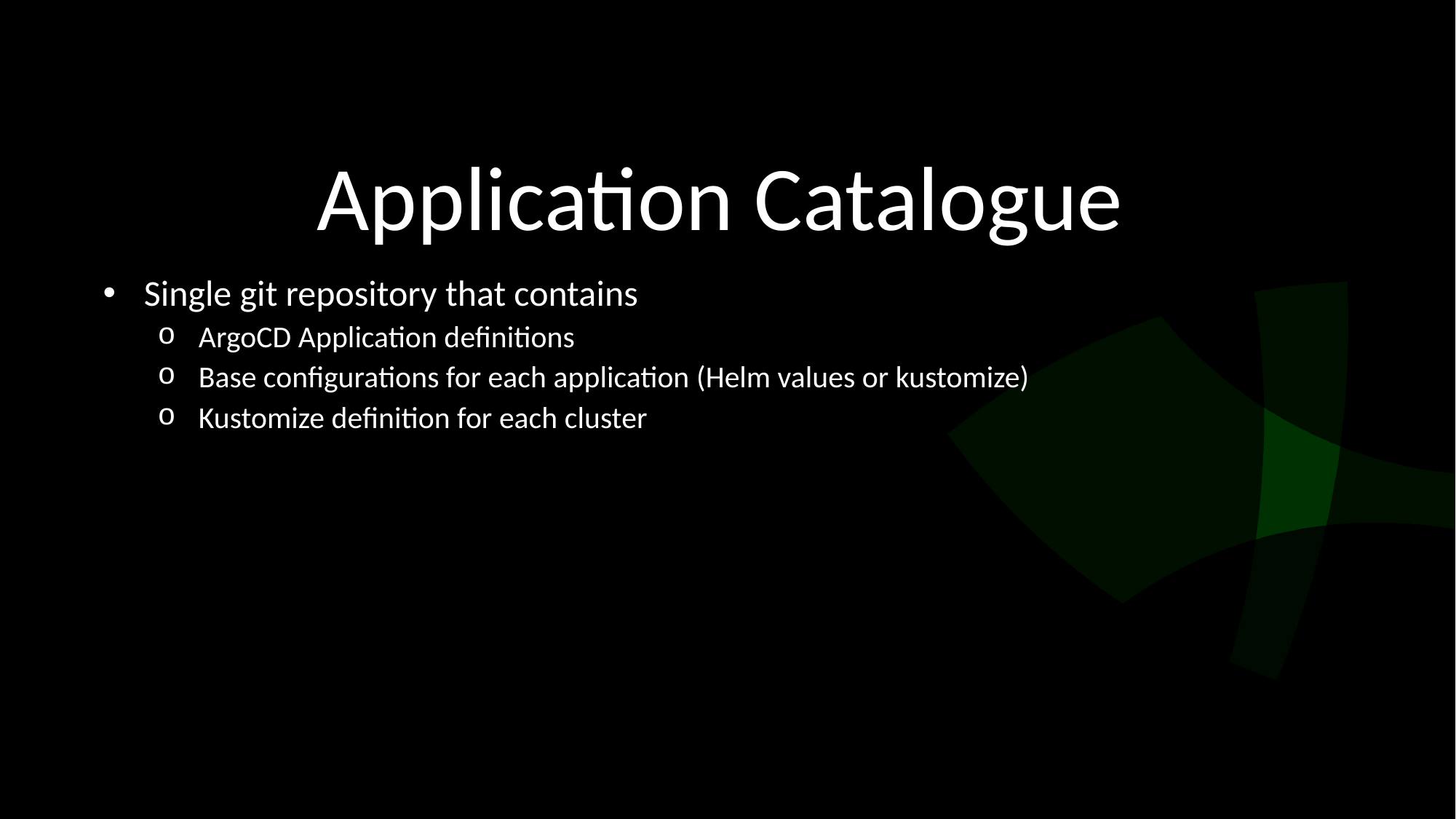

# Application Catalogue
Single git repository that contains
ArgoCD Application definitions
Base configurations for each application (Helm values or kustomize)
Kustomize definition for each cluster